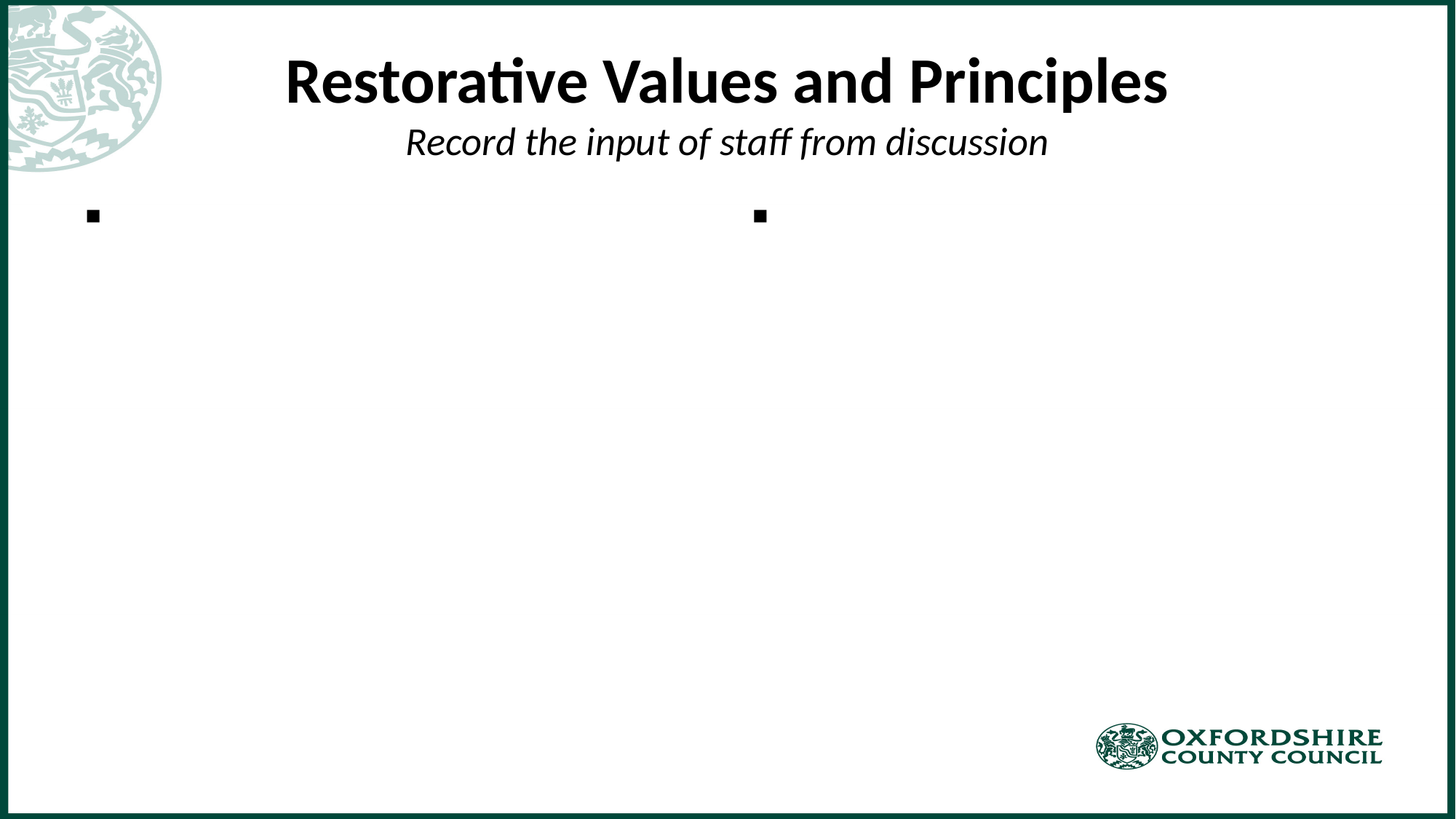

# Restorative Values and Principles Record the input of staff from discussion